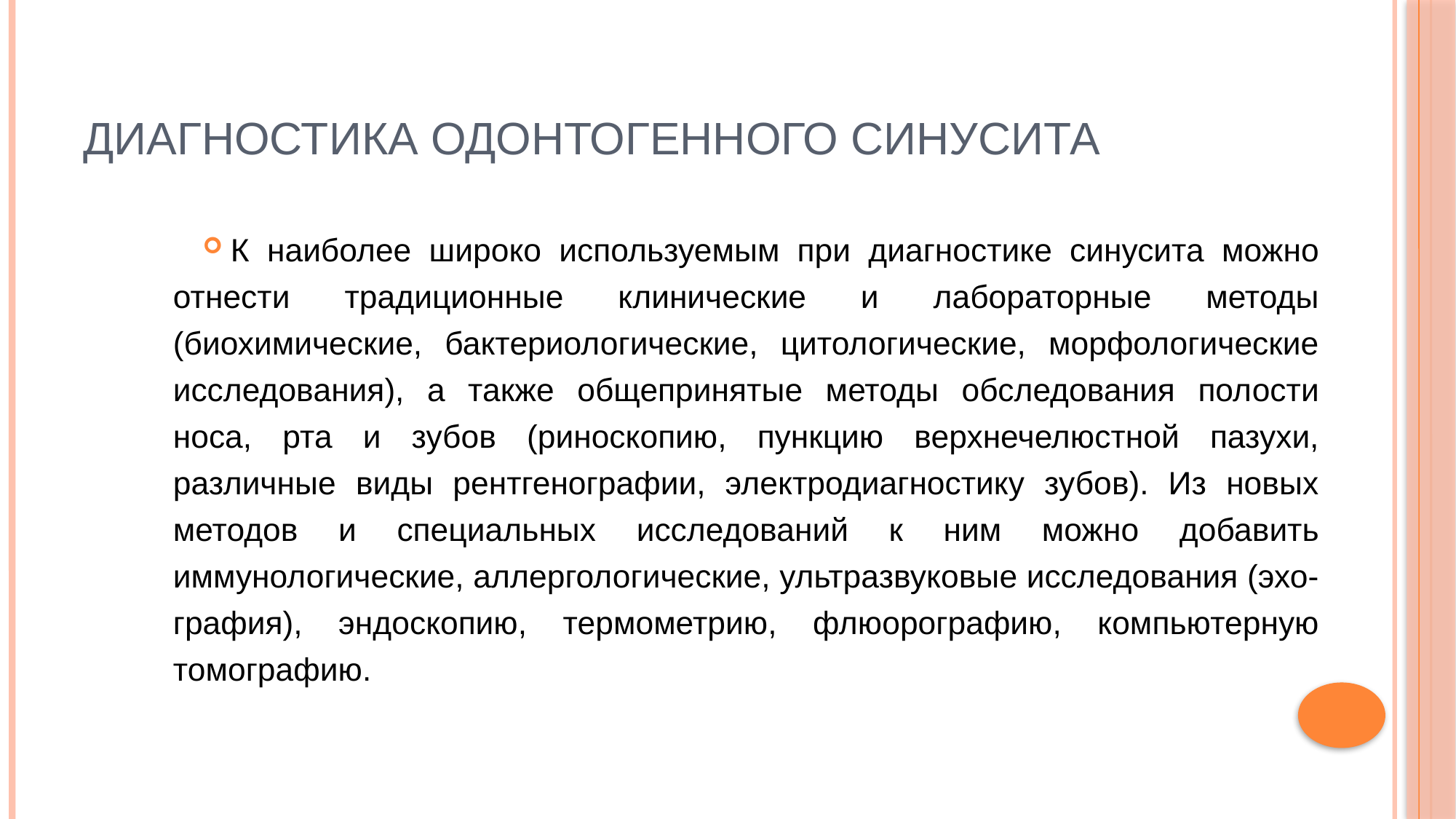

# ДИАГНОСТИКА ОДОНТОГЕННОГО СИНУСИТА
К наиболее широко используемым при диагностике синусита можно отнести традиционные клинические и лабораторные методы (биохимические, бактериологические, цитологические, морфологические исследования), а также общепринятые методы обследования полости носа, рта и зубов (риноскопию, пункцию верхнечелюстной пазухи, различные виды рентгенографии, электродиагностику зубов). Из новых методов и специальных исследований к ним можно добавить иммунологические, аллергологические, ультразвуковые исследования (эхо-графия), эндоскопию, термометрию, флюорографию, компьютерную томографию.